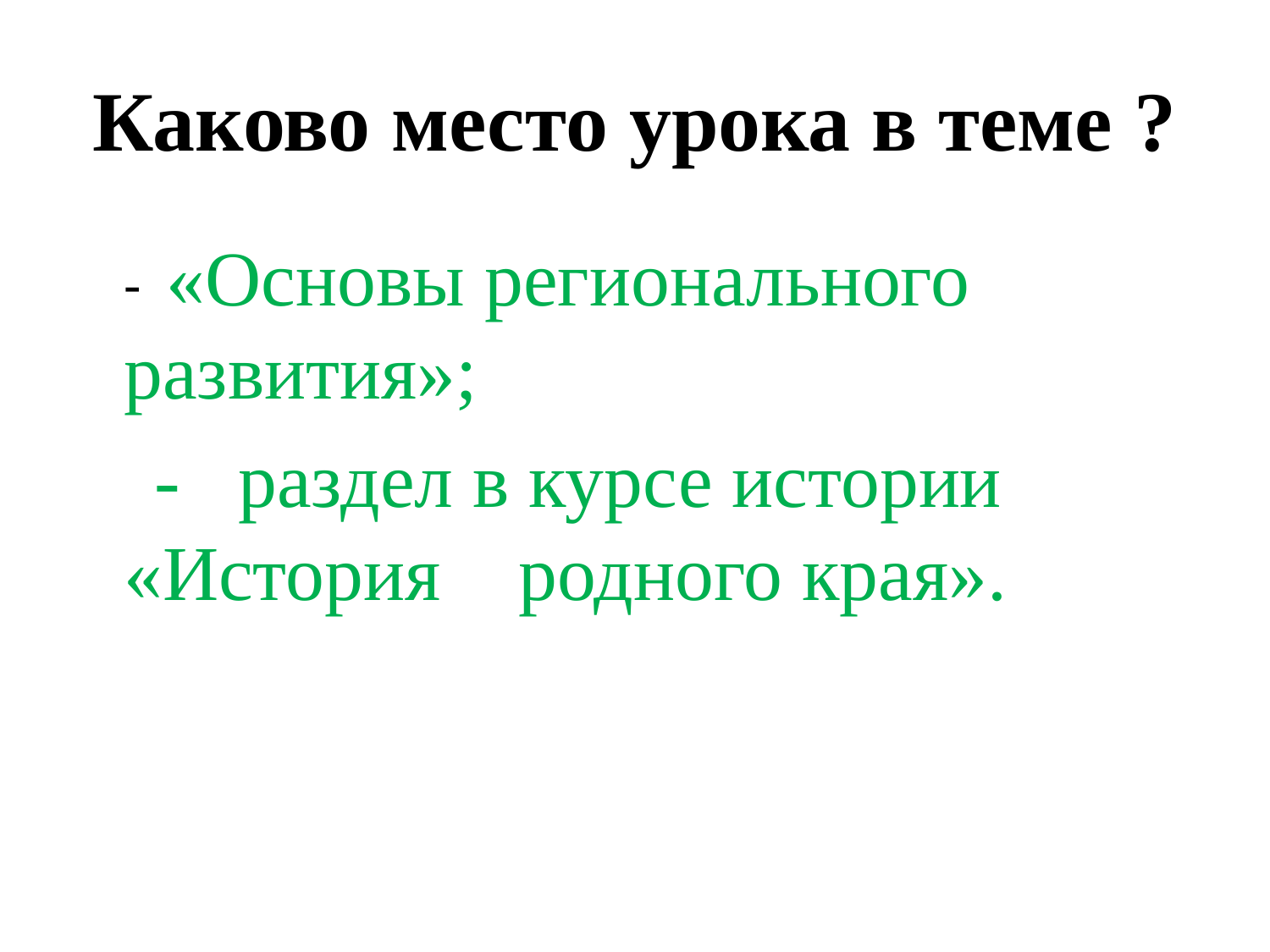

# Каково место урока в теме ?
	-  «Основы регионального развития»;
    -   раздел в курсе истории «История    родного края».